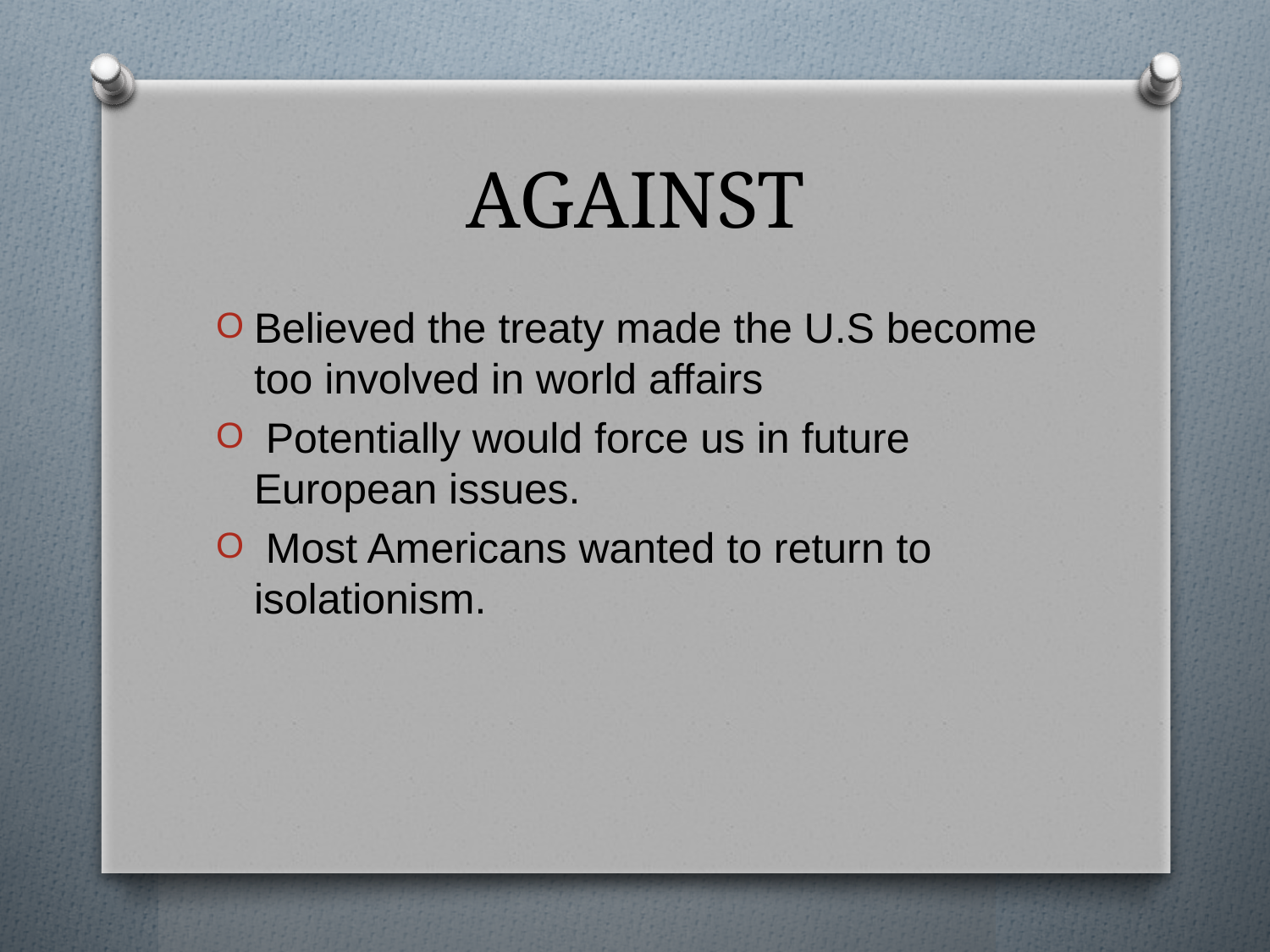

# AGAINST
Believed the treaty made the U.S become too involved in world affairs
 Potentially would force us in future European issues.
 Most Americans wanted to return to isolationism.